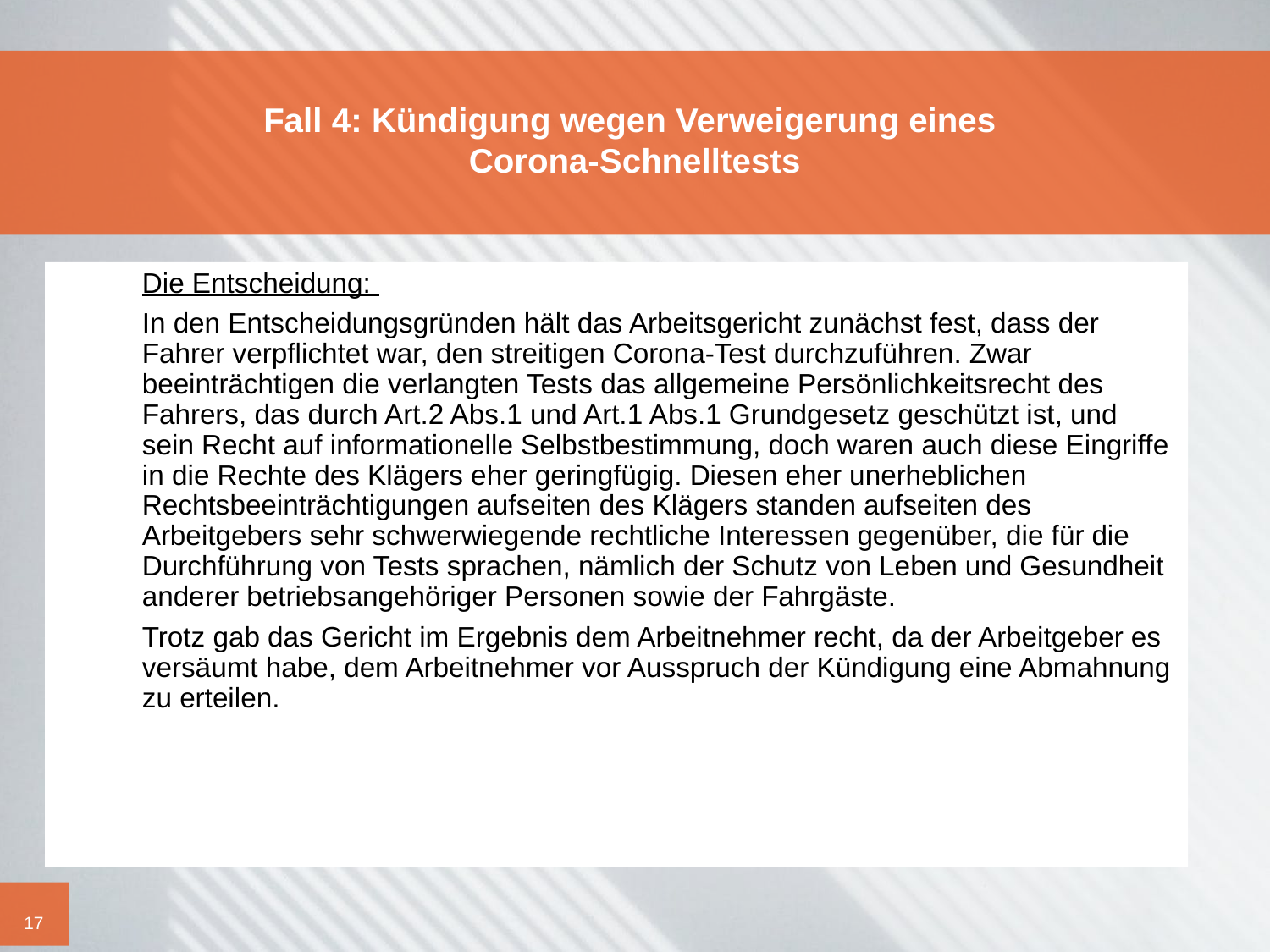

# Fall 4: Kündigung wegen Verweigerung eines Corona-Schnelltests
	Die Entscheidung:
	In den Entscheidungsgründen hält das Arbeitsgericht zunächst fest, dass der Fahrer verpflichtet war, den streitigen Corona-Test durchzuführen. Zwar beeinträchtigen die verlangten Tests das allgemeine Persönlichkeitsrecht des Fahrers, das durch Art.2 Abs.1 und Art.1 Abs.1 Grundgesetz geschützt ist, und sein Recht auf informationelle Selbstbestimmung, doch waren auch diese Eingriffe in die Rechte des Klägers eher geringfügig. Diesen eher unerheblichen Rechtsbeeinträchtigungen aufseiten des Klägers standen aufseiten des Arbeitgebers sehr schwerwiegende rechtliche Interessen gegenüber, die für die Durchführung von Tests sprachen, nämlich der Schutz von Leben und Gesundheit anderer betriebsangehöriger Personen sowie der Fahrgäste.
	Trotz gab das Gericht im Ergebnis dem Arbeitnehmer recht, da der Arbeitgeber es versäumt habe, dem Arbeitnehmer vor Ausspruch der Kündigung eine Abmahnung zu erteilen.